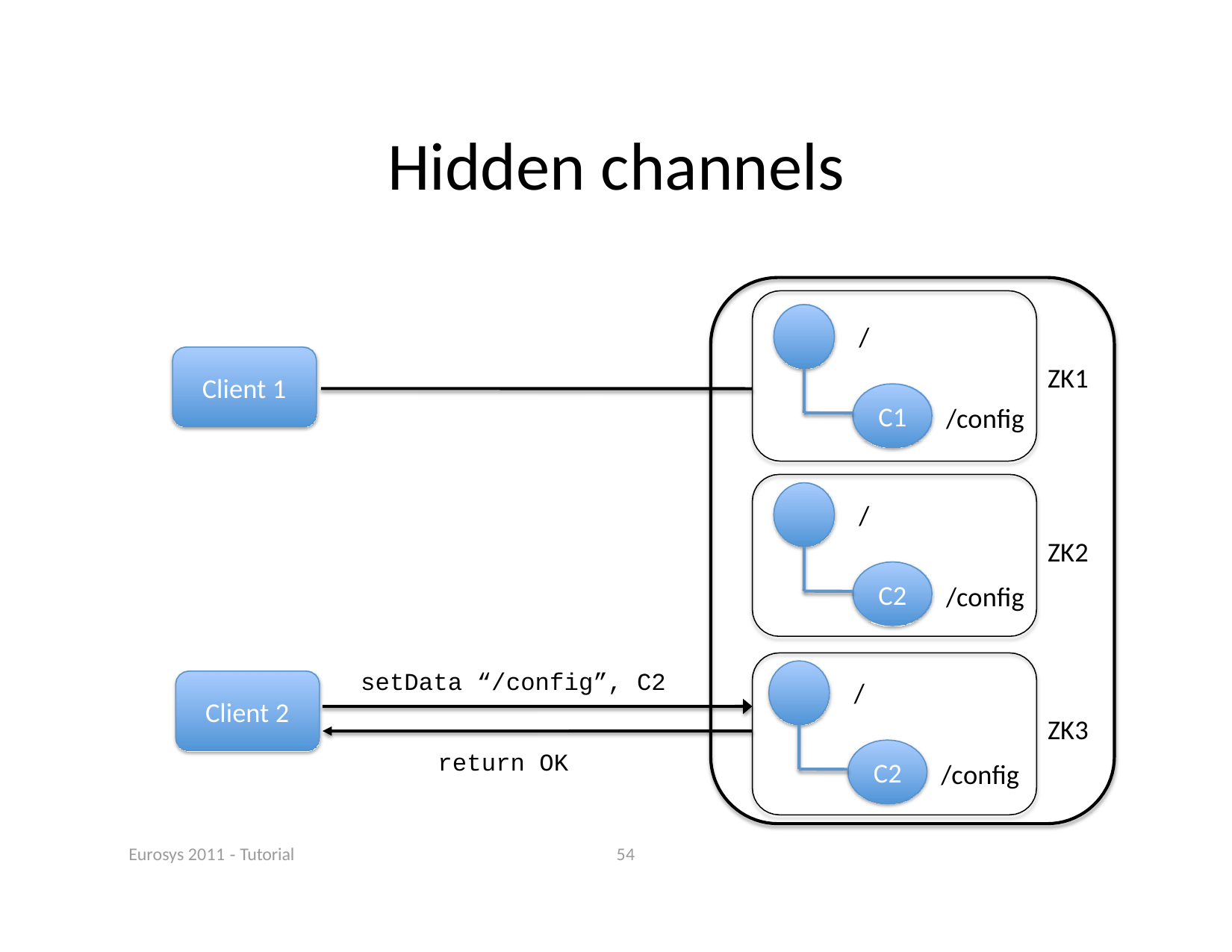

# Hidden channels

/

ZK1

Client 1

C1
/conﬁg

/
ZK2

C2
/conﬁg

setData “/config”, C2
Client 2

/

ZK3

return OK

C2
/conﬁg

Eurosys 2011 ‐ Tutorial
54